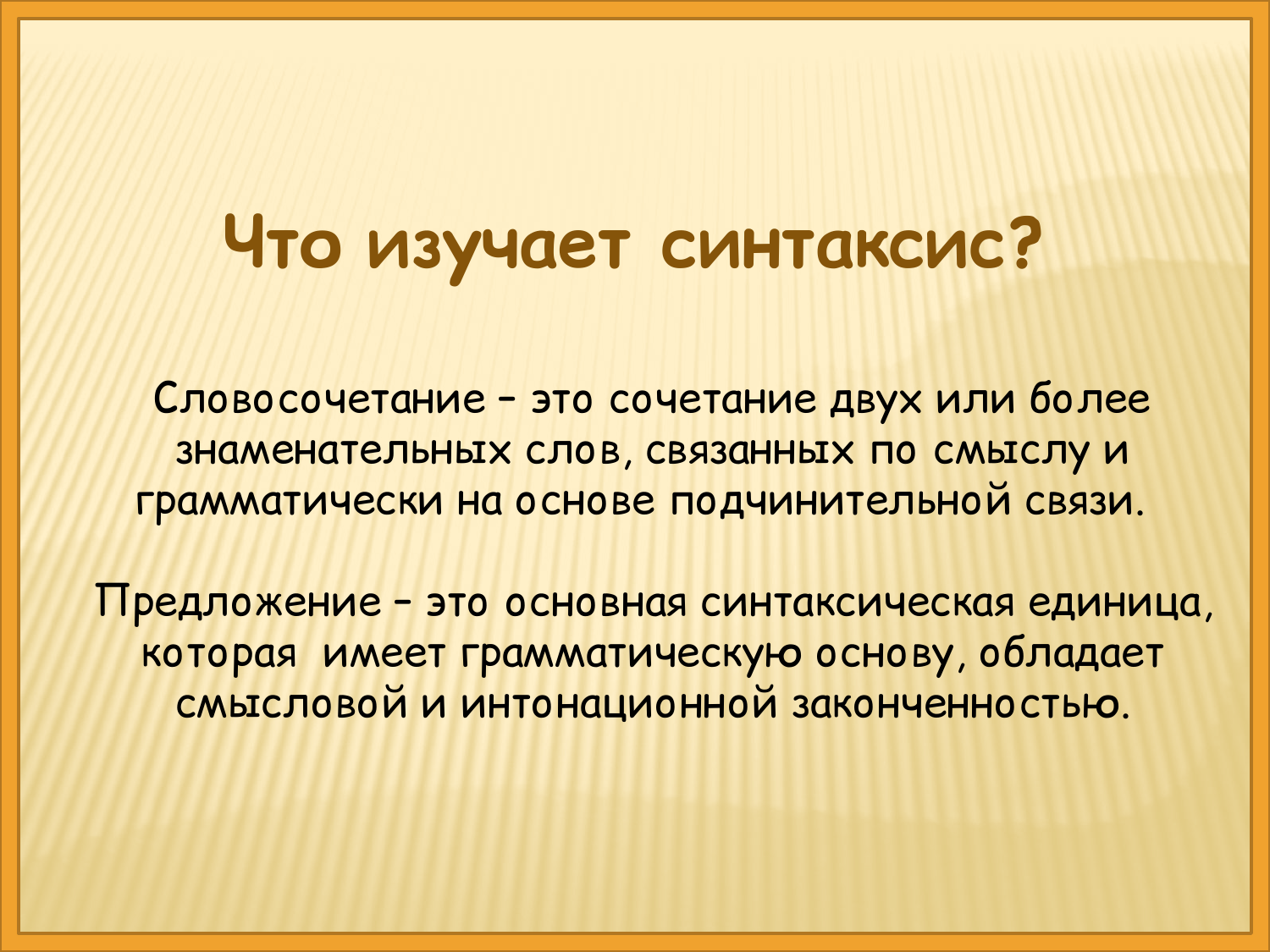

Что изучает синтаксис?

   Словосочетание – это сочетание двух или более знаменательных слов, связанных по смыслу и грамматически на основе подчинительной связи.

   Предложение – это основная синтаксическая единица, которая  имеет грамматическую основу, обладает смысловой и интонационной законченностью.